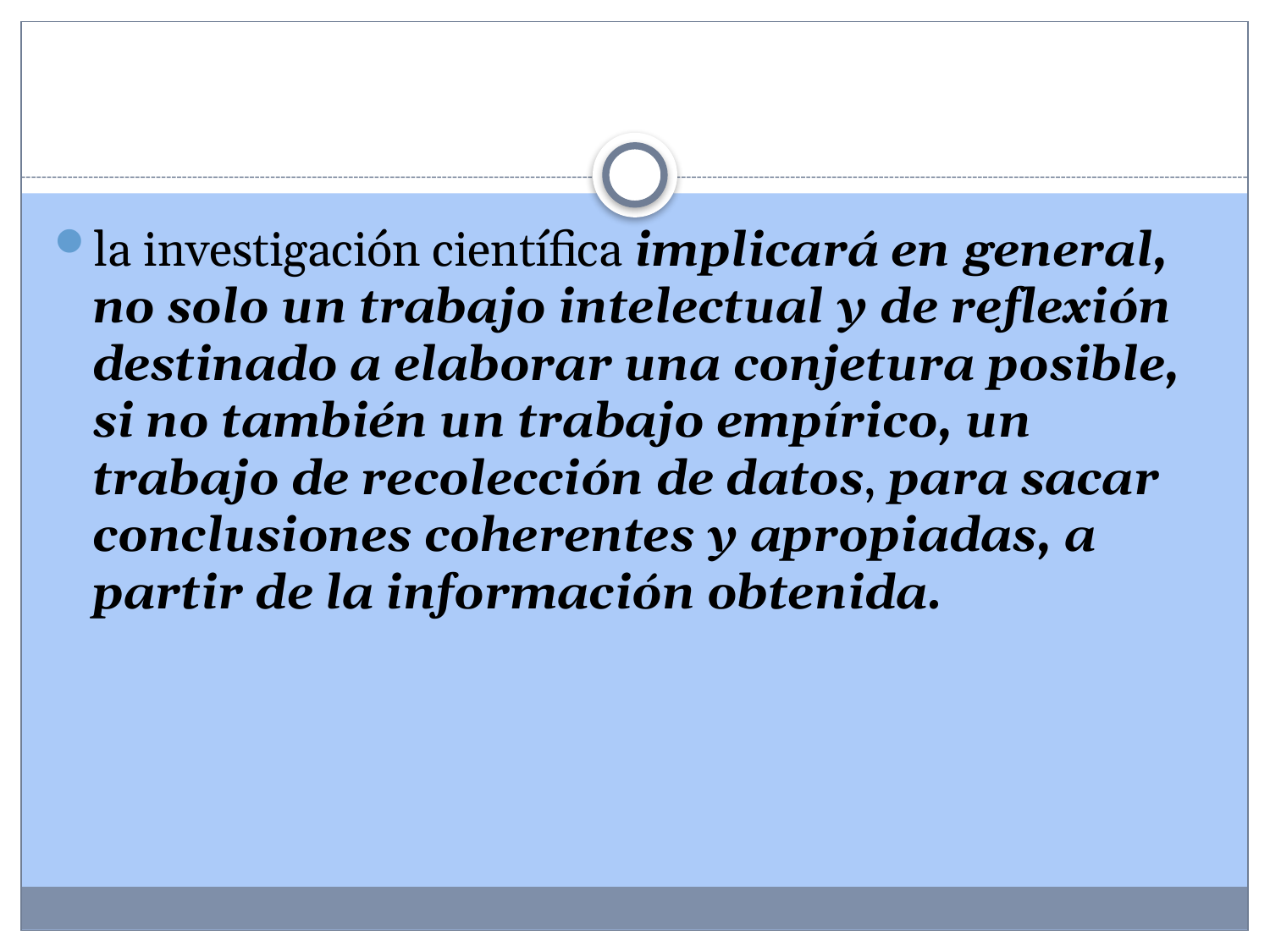

#
la investigación científica implicará en general, no solo un trabajo intelectual y de reflexión destinado a elaborar una conjetura posible, si no también un trabajo empírico, un trabajo de recolección de datos, para sacar conclusiones coherentes y apropiadas, a partir de la información obtenida.